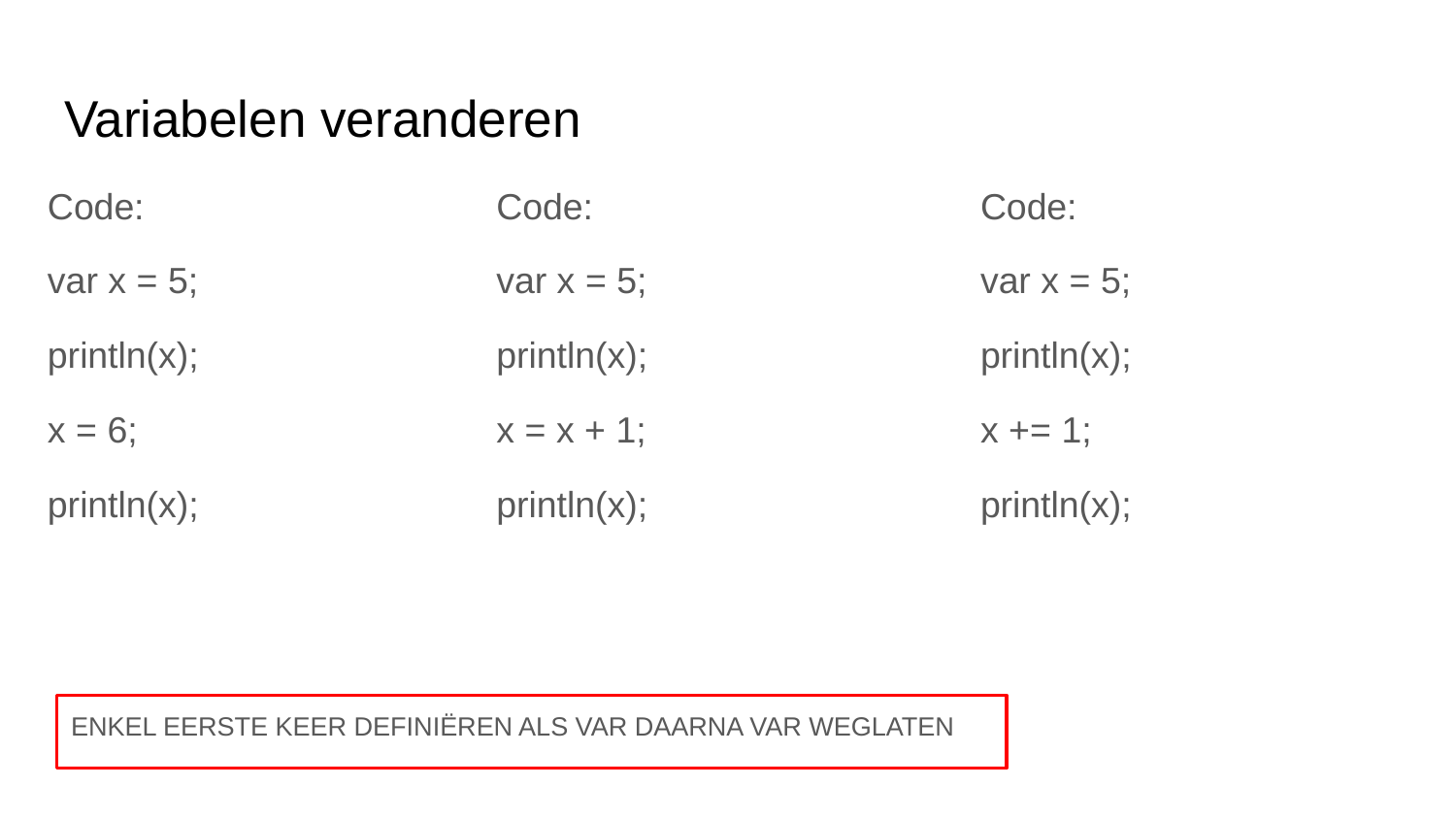

# Variabelen veranderen
Code:
var x = 5;
println(x);
x = 6;
println(x);

Code:
var x = 5;
println(x);
x = x + 1;
println(x);

Code:
var x = 5;
println(x);
x += 1;
println(x);

ENKEL EERSTE KEER DEFINIËREN ALS VAR DAARNA VAR WEGLATEN